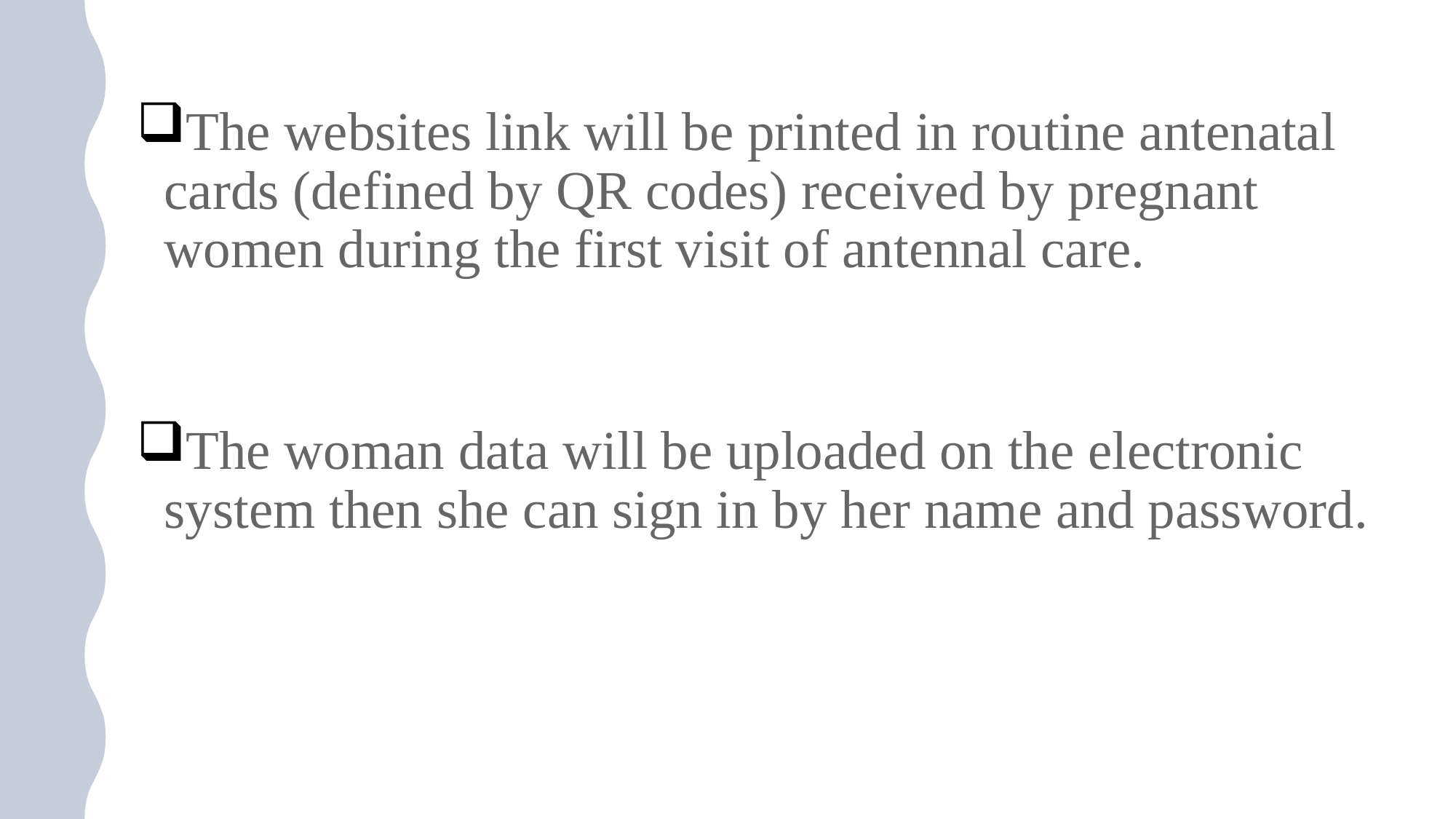

The websites link will be printed in routine antenatal cards (defined by QR codes) received by pregnant women during the first visit of antennal care.

The woman data will be uploaded on the electronic system then she can sign in by her name and password.